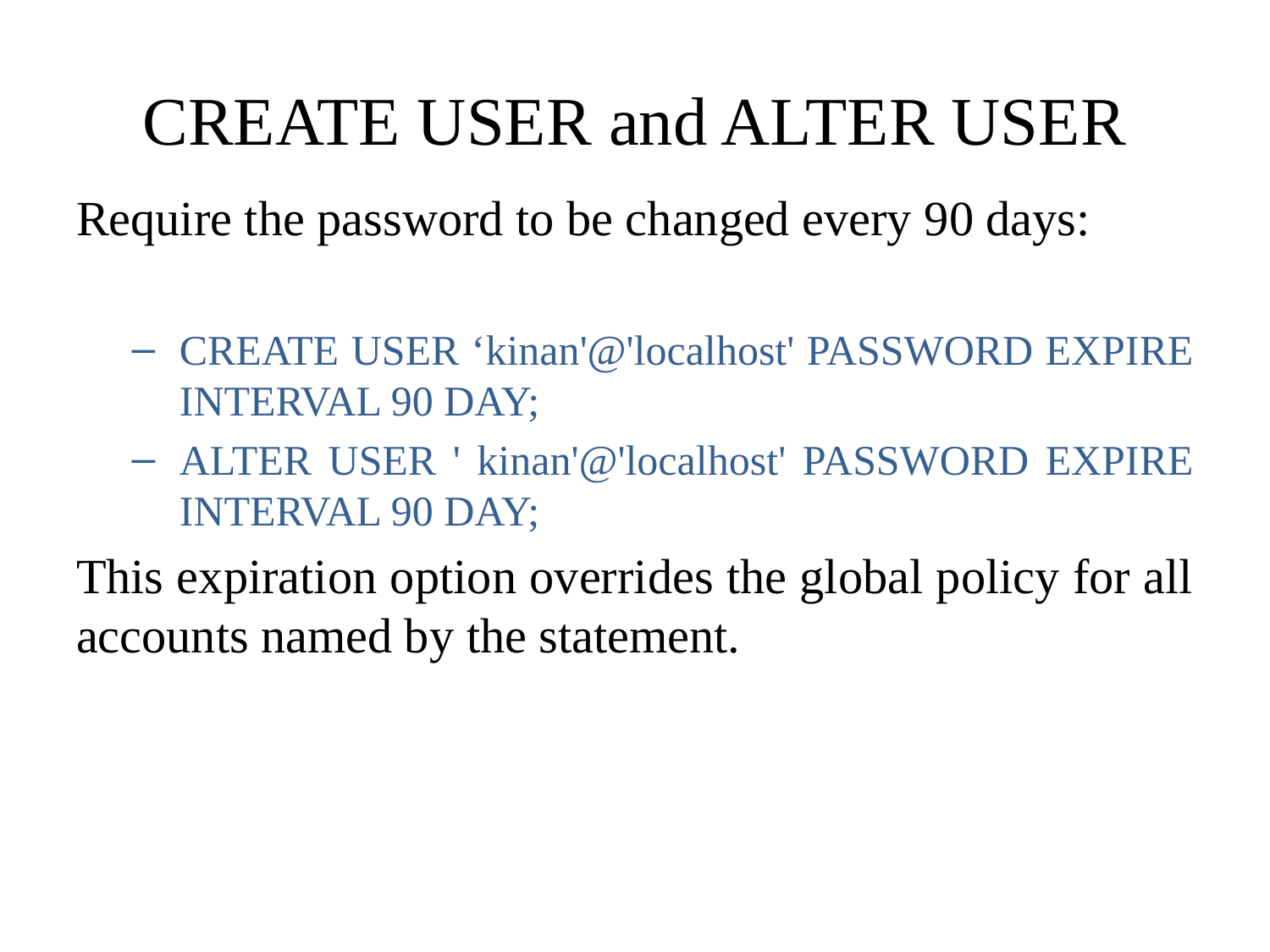

# CREATE USER and ALTER USER
Require the password to be changed every 90 days:

CREATE USER ‘kinan'@'localhost' PASSWORD EXPIRE INTERVAL 90 DAY;
ALTER USER ' kinan'@'localhost' PASSWORD EXPIRE INTERVAL 90 DAY;
This expiration option overrides the global policy for all accounts named by the statement.